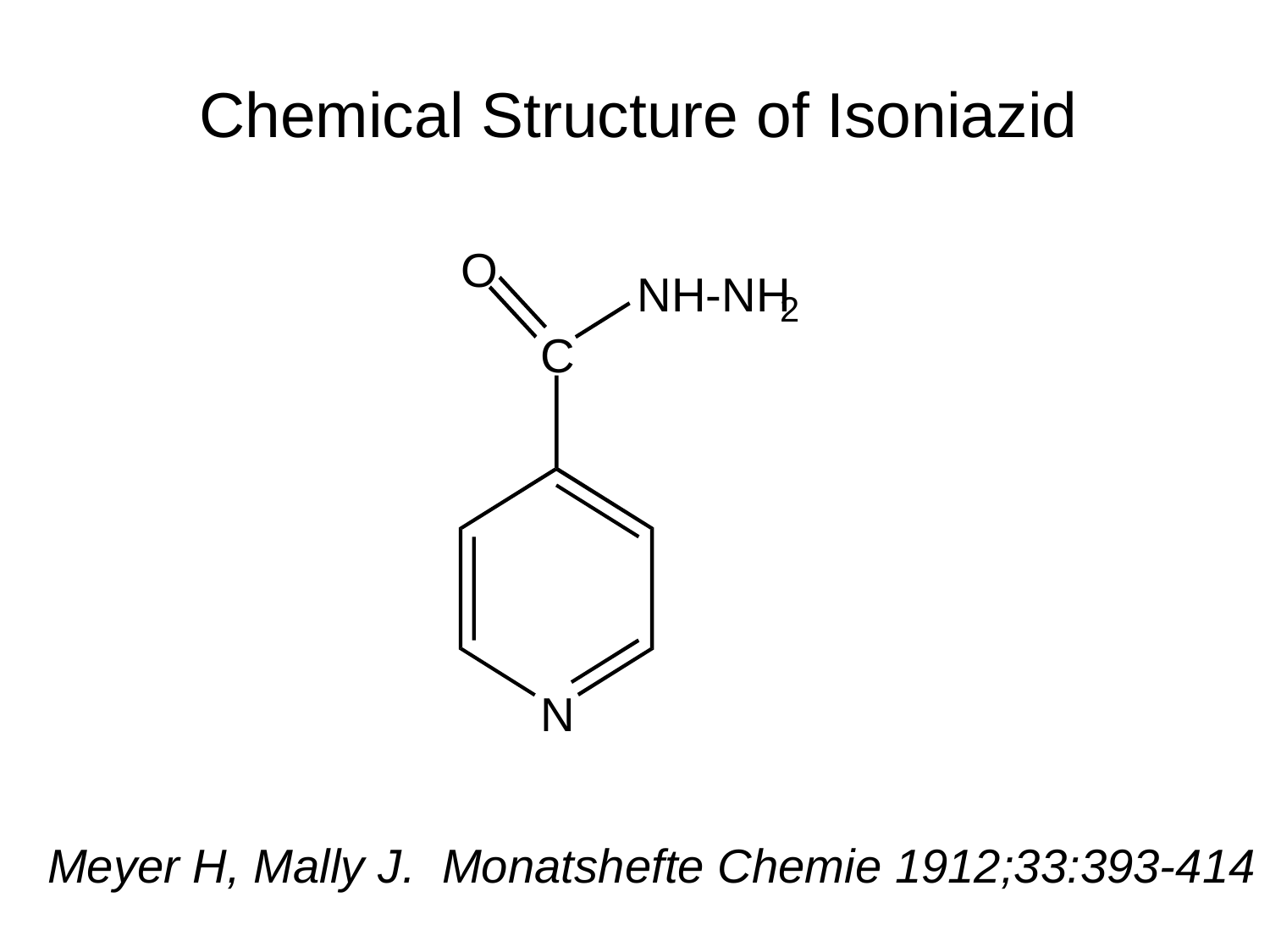

Chemical Structure of Isoniazid
O
NH-NH

2

C

N
Meyer H, Mally J.  Monatshefte Chemie 1912;33:393-414